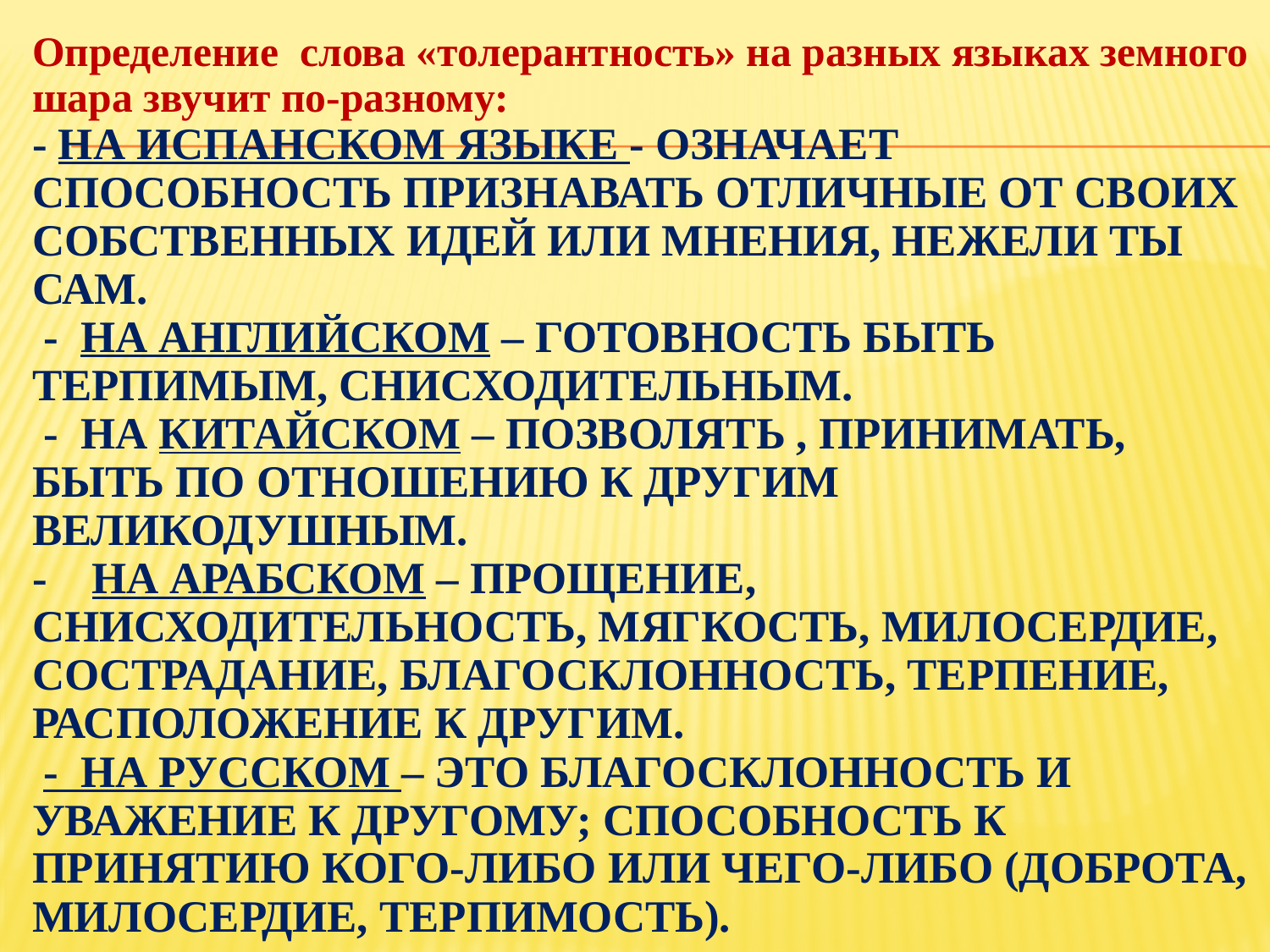

# Определение  слова «толерантность» на разных языках земного шара звучит по-разному: - на испанском языке - означает способность признавать отличные от своих собственных идей или мнения, нежели ты сам. -  на английском – готовность быть терпимым, снисходительным. -  на китайском – позволять , принимать, быть по отношению к другим великодушным. -    на арабском – прощение,  снисходительность, мягкость, милосердие, сострадание, благосклонность, терпение, расположение к другим. -  на русском – это благосклонность и уважение к другому; способность к принятию кого-либо или чего-либо (доброта, милосердие, терпимость).